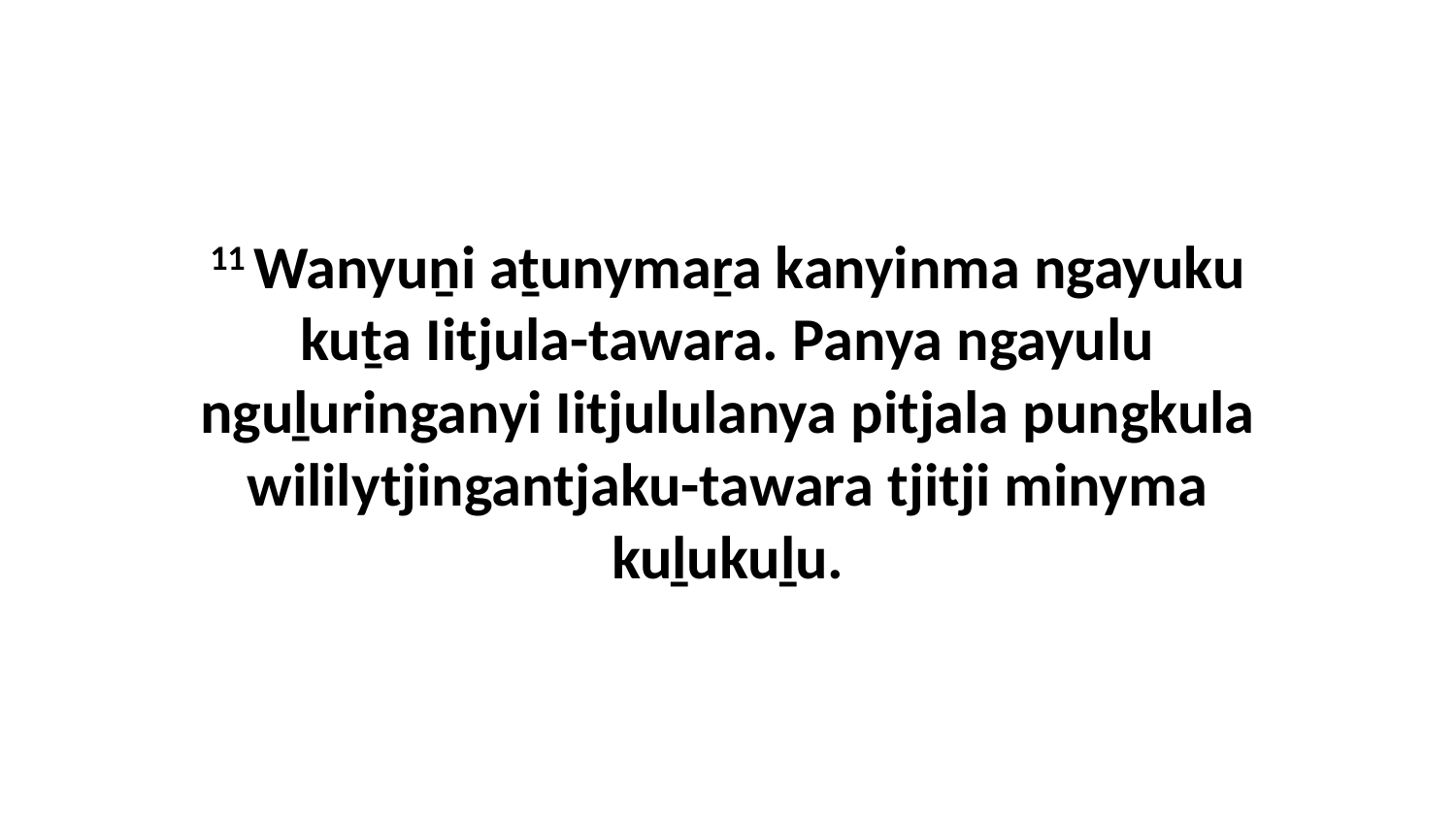

11 Wanyuṉi aṯunymaṟa kanyinma ngayuku kuṯa Iitjula-tawara. Panya ngayulu nguḻuringanyi Iitjululanya pitjala pungkula wililytjingantjaku-tawara tjitji minyma kuḻukuḻu.